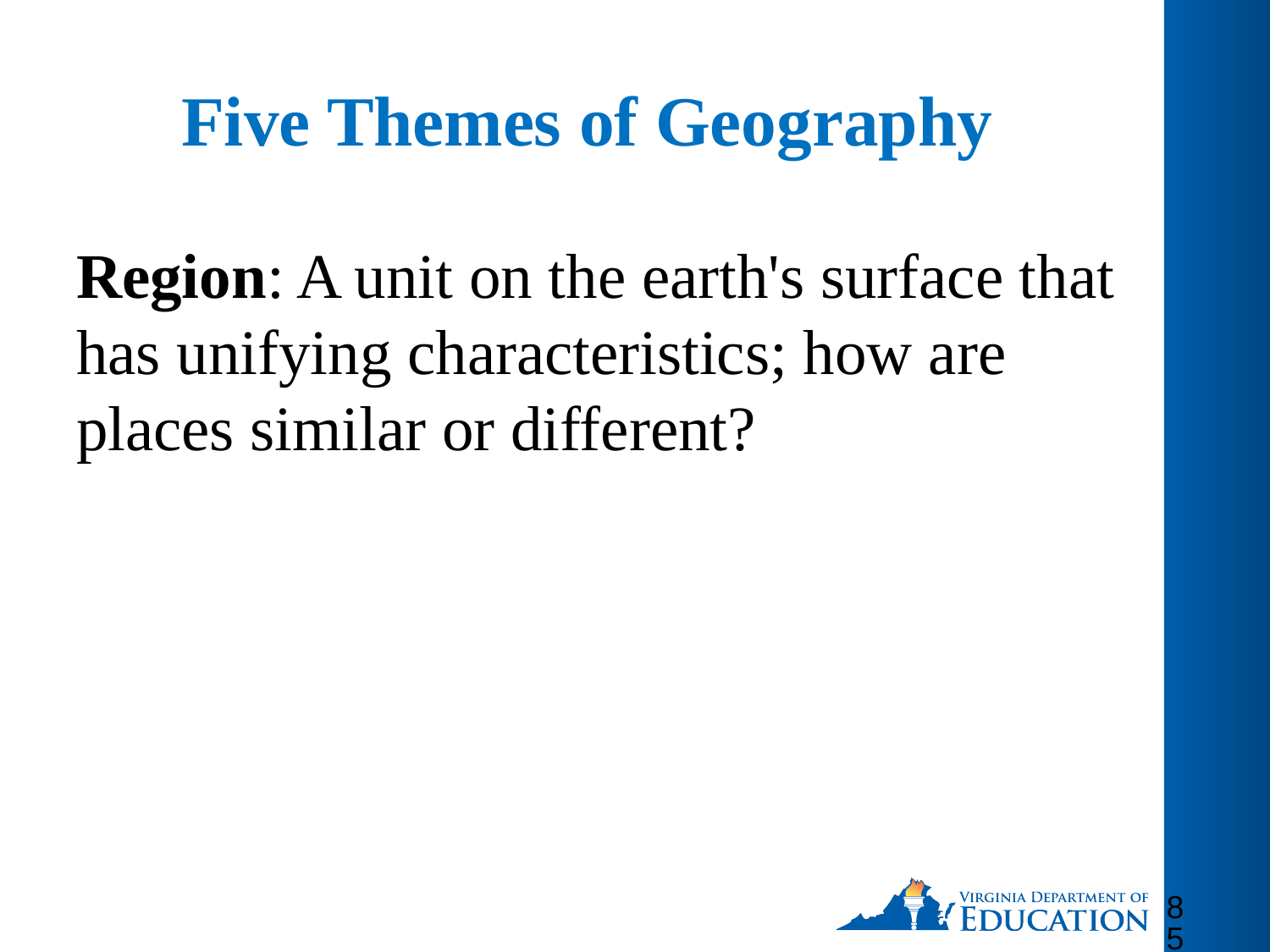

# Five Themes of Geography
Region: A unit on the earth's surface that has unifying characteristics; how are places similar or different?

85